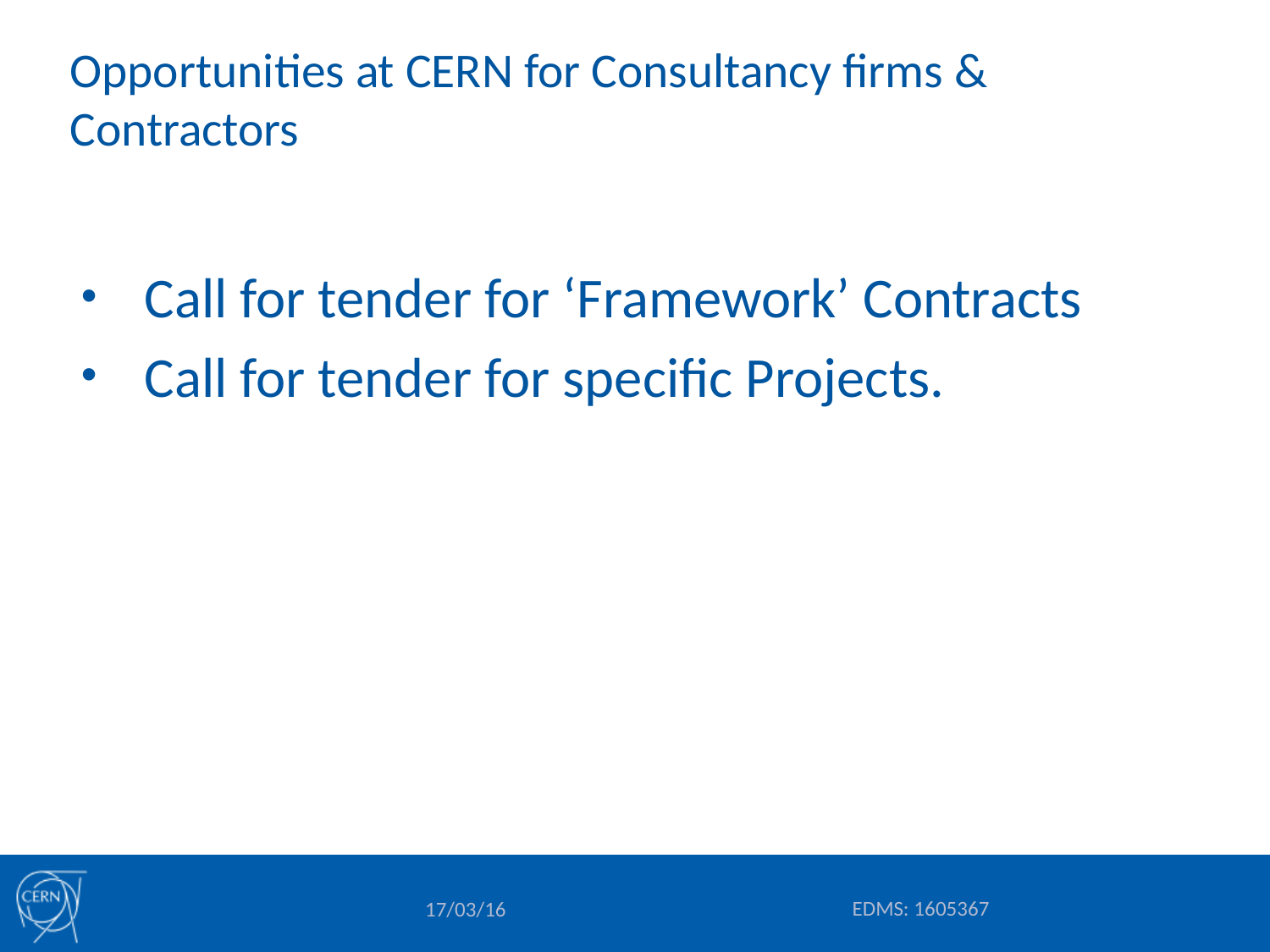

# Opportunities at CERN for Consultancy firms & Contractors
Call for tender for ‘Framework’ Contracts
Call for tender for specific Projects.
EDMS: 1605367
17/03/16